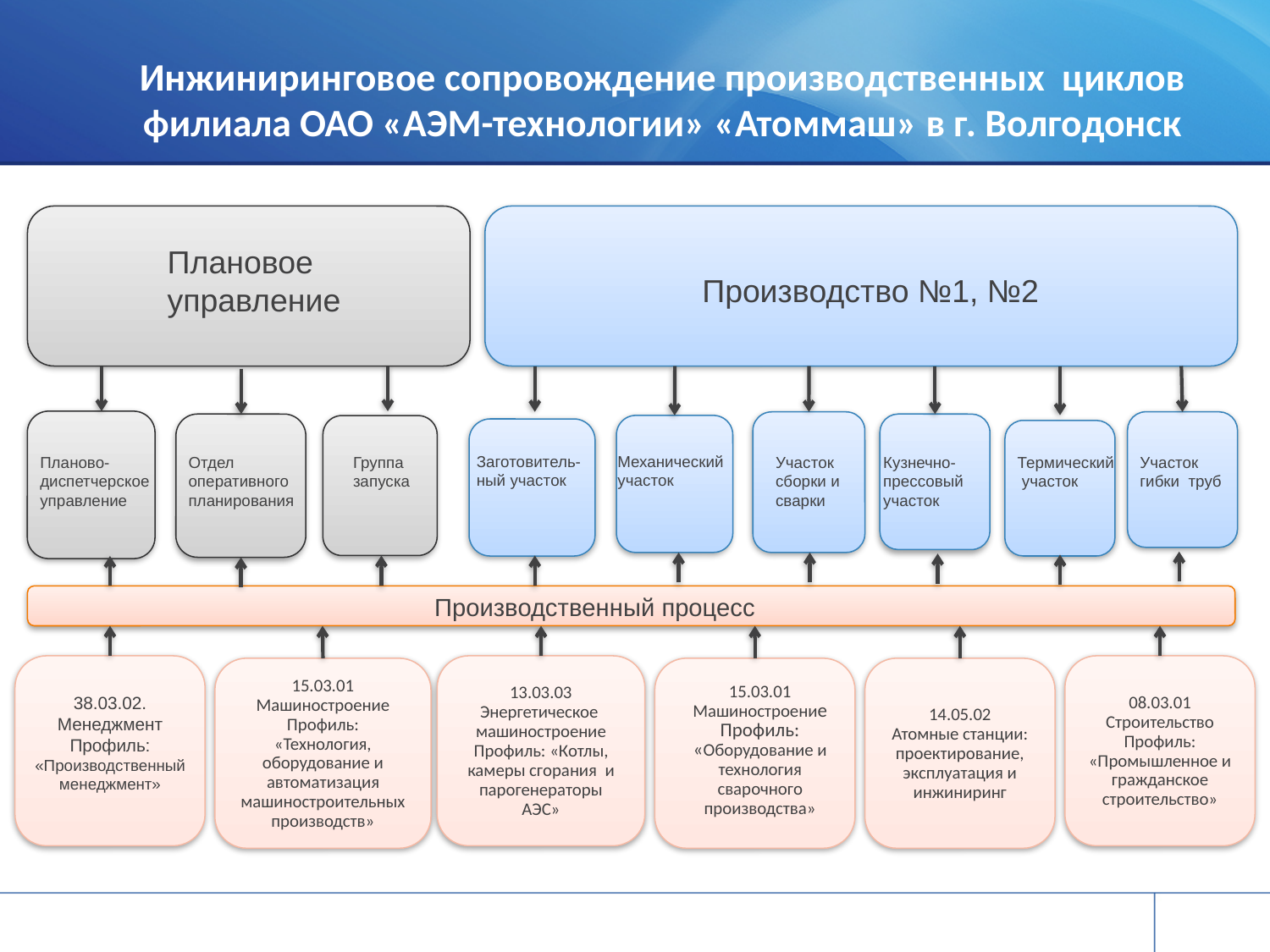

Инжиниринговое сопровождение производственных  циклов филиала ОАО «АЭМ-технологии» «Атоммаш» в г. Волгодонск

Плановое управление
Производство №1, №2

Заготовитель-ный участок
Механический  участок
Планово-диспетчерское управление
Отдел оперативного планирования
Группа запуска
Участок  сборки и сварки
Кузнечно-прессовый
участок
Термический  участок
Участок гибки  труб

Производственный процесс

13.03.03
Энергетическое
машиностроение
Профиль: «Котлы, камеры сгорания  и парогенераторы АЭС»
08.03.01
Строительство
Профиль: «Промышленное и гражданское строительство»
15.03.01
Машиностроение Профиль: «Технология, оборудование и автоматизация машиностроительных производств»

14.05.02
Атомные станции: проектирование, эксплуатация и инжиниринг
15.03.01
Машиностроение
Профиль: «Оборудование и технология сварочного производства»
38.03.02.
Менеджмент Профиль: «Производственный менеджмент»